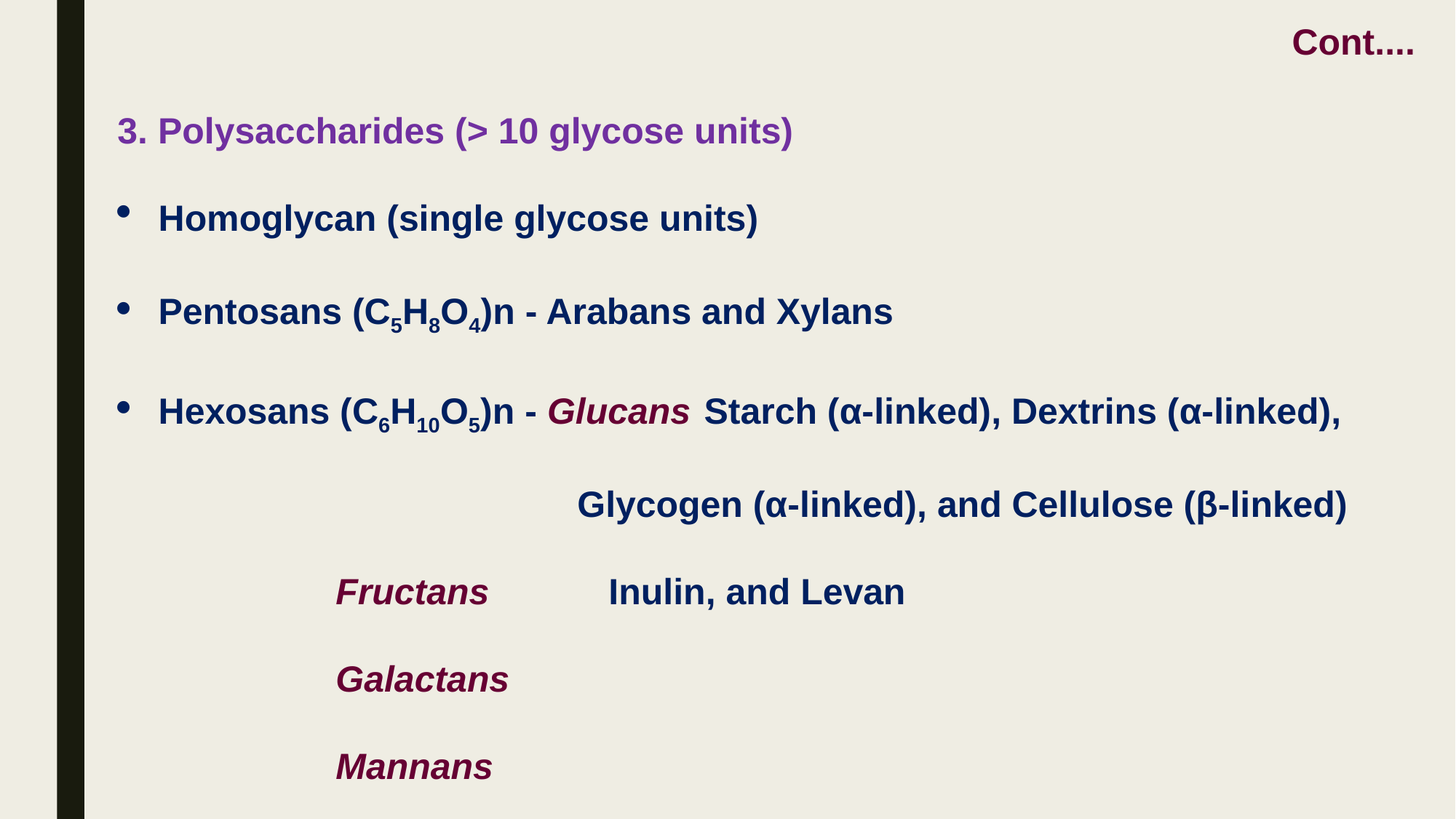

Cont....
3. Polysaccharides (> 10 glycose units)
Homoglycan (single glycose units)
Pentosans (C5H8O4)n - Arabans and Xylans
Hexosans (C6H10O5)n - Glucans 	Starch (α-linked), Dextrins (α-linked),
             Glycogen (α-linked), and Cellulose (β-linked)
Fructans 	Inulin, and Levan
Galactans
Mannans